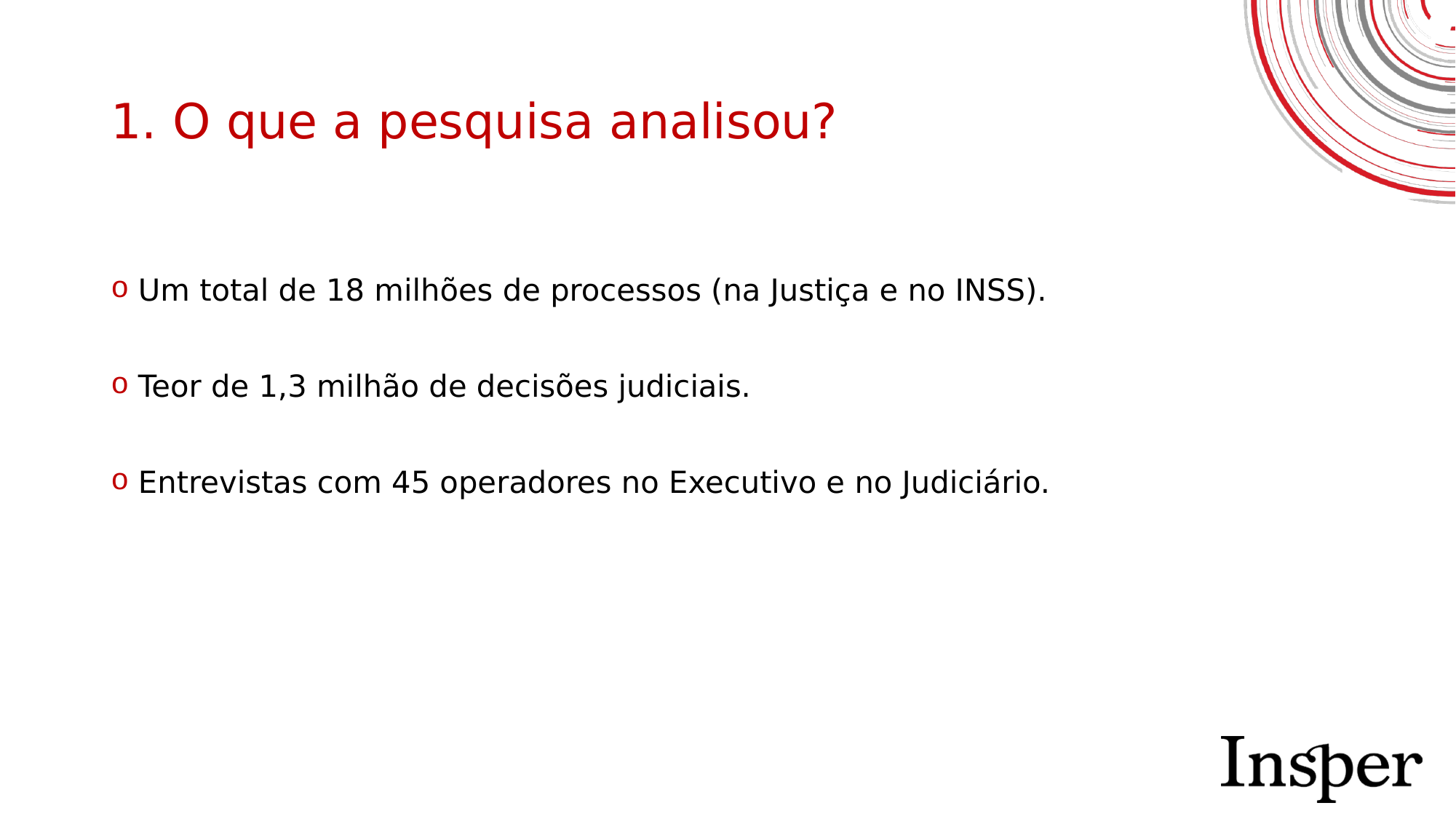

# 1. O que a pesquisa analisou?

Um total de 18 milhões de processos (na Justiça e no INSS).

Teor de 1,3 milhão de decisões judiciais.

Entrevistas com 45 operadores no Executivo e no Judiciário.